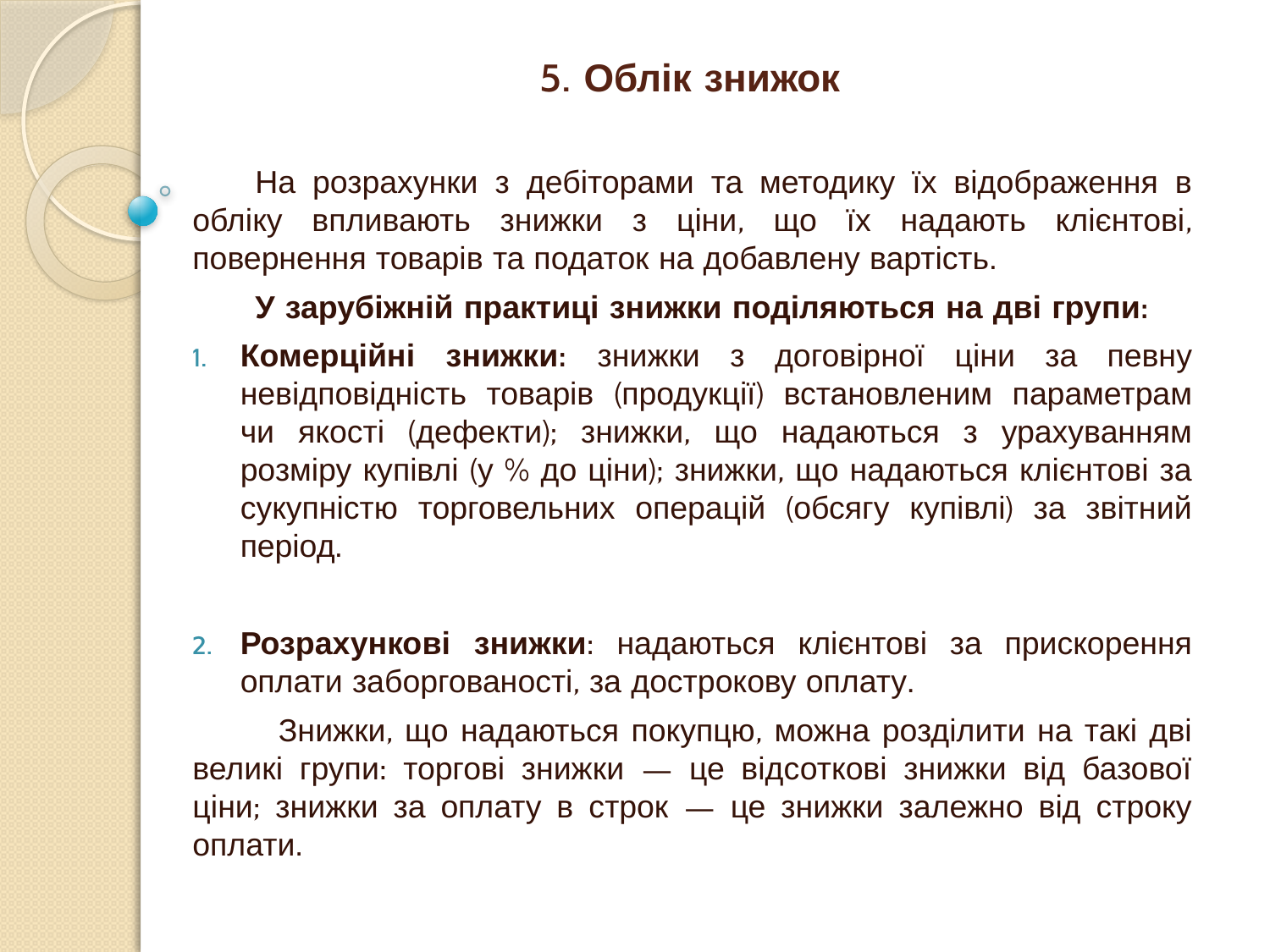

На розрахунки з дебіторами та методику їх відображення в обліку впливають знижки з ціни, що їх надають клієнтові, повернення товарів та податок на добавлену вартість.
У зарубіжній практиці знижки поділяються на дві групи:
Комерційні знижки: знижки з договірної ціни за певну невідповідність товарів (продукції) встановленим параметрам чи якості (дефекти); знижки, що надаються з урахуванням розміру купівлі (у % до ціни); знижки, що надаються клієнтові за сукупністю торговельних операцій (обсягу купівлі) за звітний період.

Розрахункові знижки: надаються клієнтові за прискорення оплати заборгованості, за дострокову оплату.
       Знижки, що надаються покупцю, можна розділити на такі дві великі групи: торгові знижки — це відсоткові знижки від базової ціни; знижки за оплату в строк — це знижки залежно від строку оплати.

# 5. Облік знижок